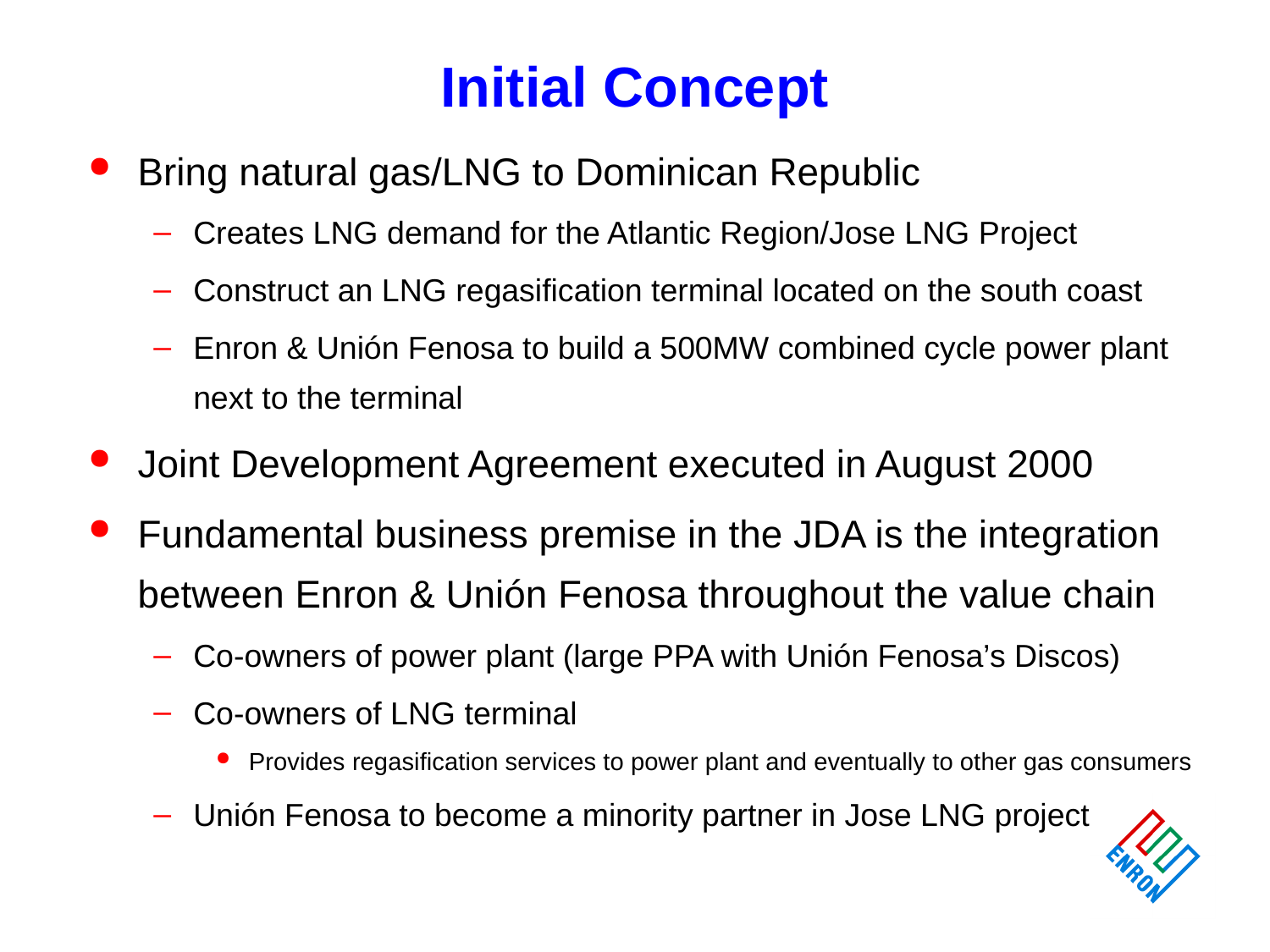

# Initial Concept
Bring natural gas/LNG to Dominican Republic
Creates LNG demand for the Atlantic Region/Jose LNG Project
Construct an LNG regasification terminal located on the south coast
Enron & Unión Fenosa to build a 500MW combined cycle power plant next to the terminal
Joint Development Agreement executed in August 2000
Fundamental business premise in the JDA is the integration between Enron & Unión Fenosa throughout the value chain
Co-owners of power plant (large PPA with Unión Fenosa’s Discos)
Co-owners of LNG terminal
Provides regasification services to power plant and eventually to other gas consumers
Unión Fenosa to become a minority partner in Jose LNG project